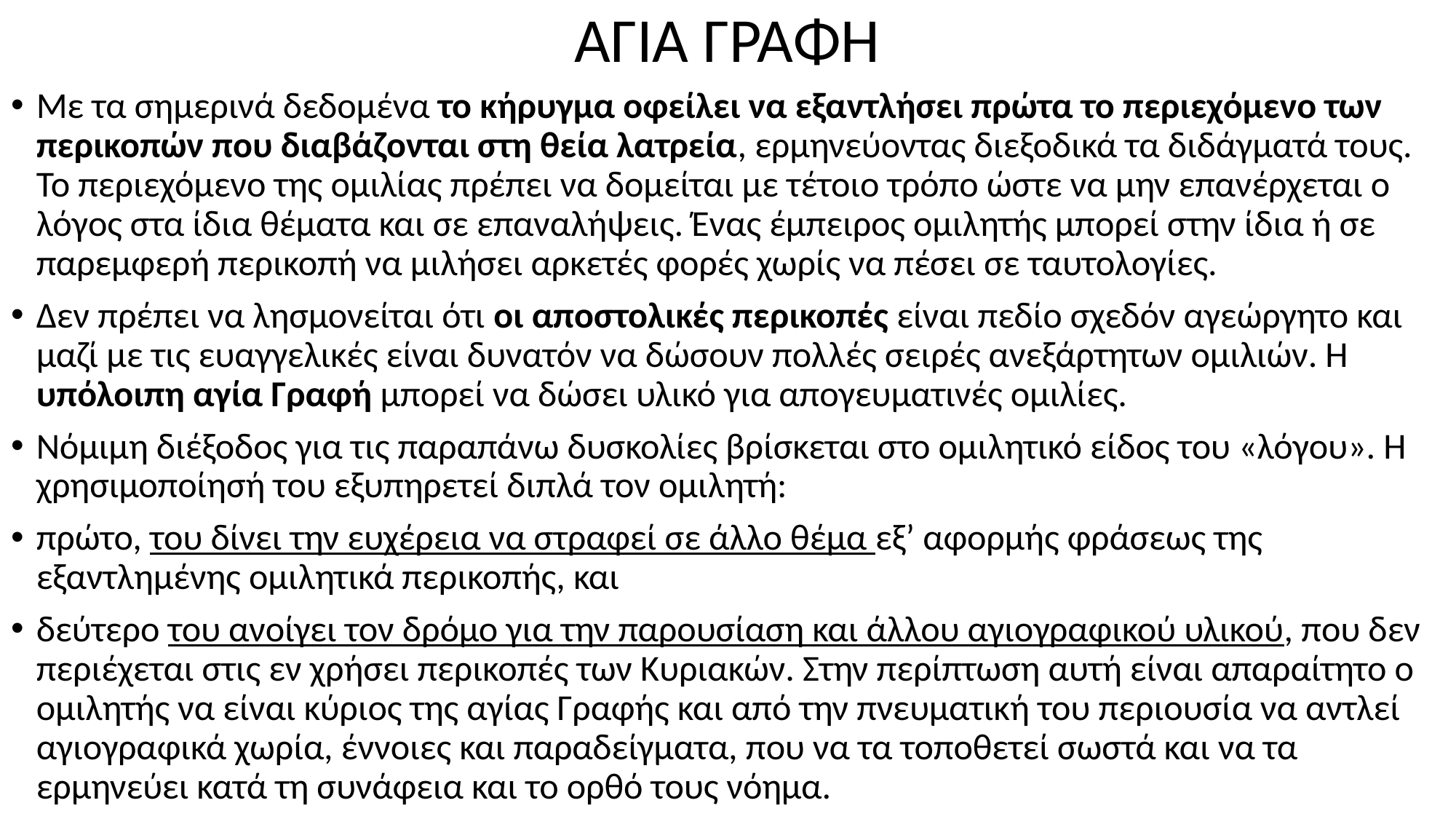

# ΑΓΙΑ ΓΡΑΦΗ
Με τα σημερινά δεδομένα το κήρυγμα οφείλει να εξαντλήσει πρώτα το περιεχόμενο των περικοπών που διαβάζονται στη θεία λατρεία, ερμηνεύοντας διεξοδικά τα διδάγματά τους. Το περιεχόμενο της ομιλίας πρέπει να δομείται με τέτοιο τρόπο ώστε να μην επανέρχεται ο λόγος στα ίδια θέματα και σε επαναλήψεις. Ένας έμπειρος ομιλητής μπορεί στην ίδια ή σε παρεμφερή περικοπή να μιλήσει αρκετές φορές χωρίς να πέσει σε ταυτολογίες.
Δεν πρέπει να λησμονείται ότι οι αποστολικές περικοπές είναι πεδίο σχεδόν αγεώργητο και μαζί με τις ευαγγελικές είναι δυνατόν να δώσουν πολλές σειρές ανεξάρτητων ομιλιών. Η υπόλοιπη αγία Γραφή μπορεί να δώσει υλικό για απογευματινές ομιλίες.
Νόμιμη διέξοδος για τις παραπάνω δυσκολίες βρίσκεται στο ομιλητικό είδος του «λόγου». Η χρησιμοποίησή του εξυπηρετεί διπλά τον ομιλητή:
πρώτο, του δίνει την ευχέρεια να στραφεί σε άλλο θέμα εξ’ αφορμής φράσεως της εξαντλημένης ομιλητικά περικοπής, και
δεύτερο του ανοίγει τον δρόμο για την παρουσίαση και άλλου αγιογραφικού υλικού, που δεν περιέχεται στις εν χρήσει περικοπές των Κυριακών. Στην περίπτωση αυτή είναι απαραίτητο ο ομιλητής να είναι κύριος της αγίας Γραφής και από την πνευματική του περιουσία να αντλεί αγιογραφικά χωρία, έννοιες και παραδείγματα, που να τα τοποθετεί σωστά και να τα ερμηνεύει κατά τη συνάφεια και το ορθό τους νόημα.